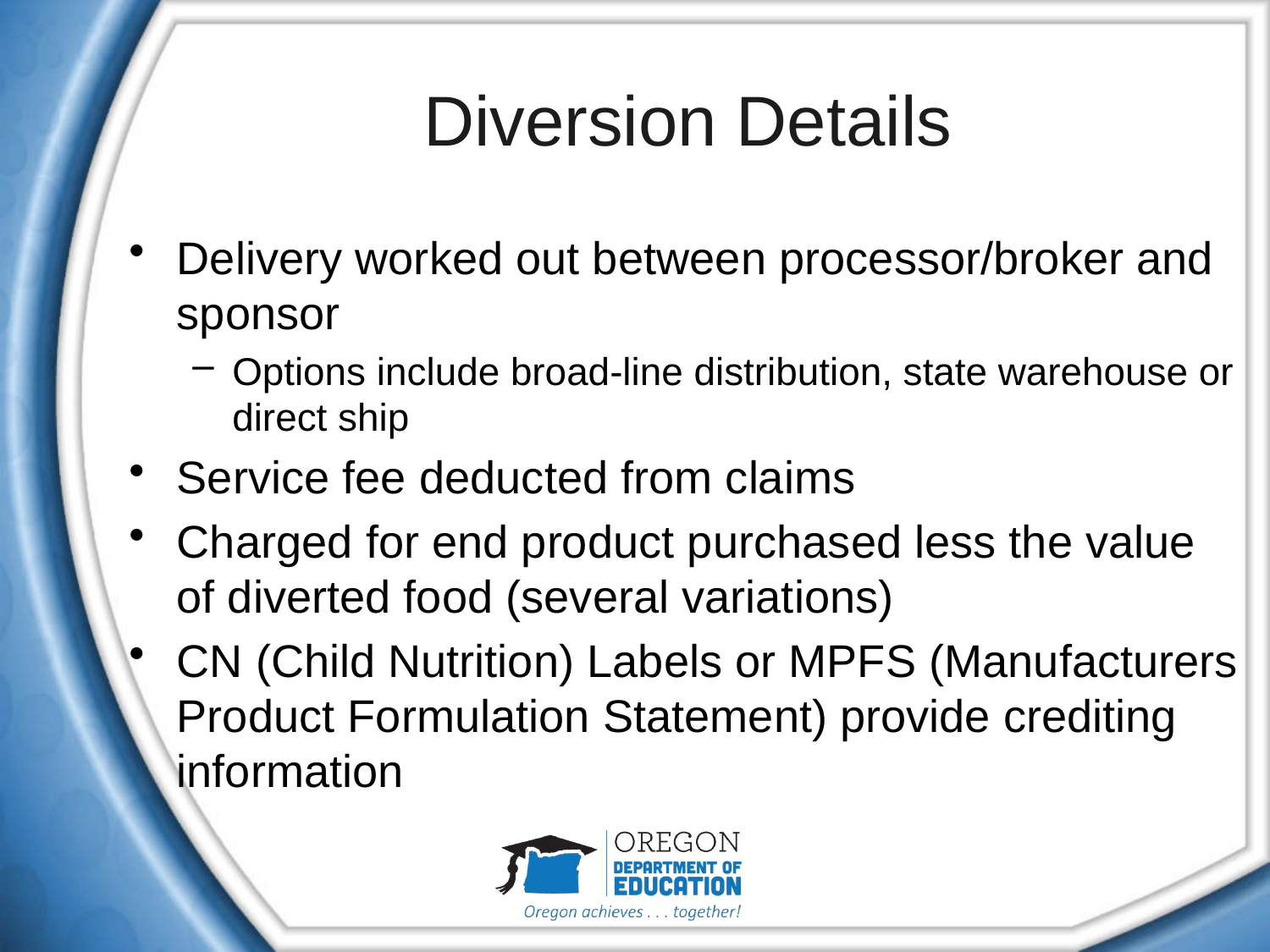

# Diversion Details
Delivery worked out between processor/broker and sponsor
Options include broad-line distribution, state warehouse or direct ship
Service fee deducted from claims
Charged for end product purchased less the value of diverted food (several variations)
CN (Child Nutrition) Labels or MPFS (Manufacturers Product Formulation Statement) provide crediting information